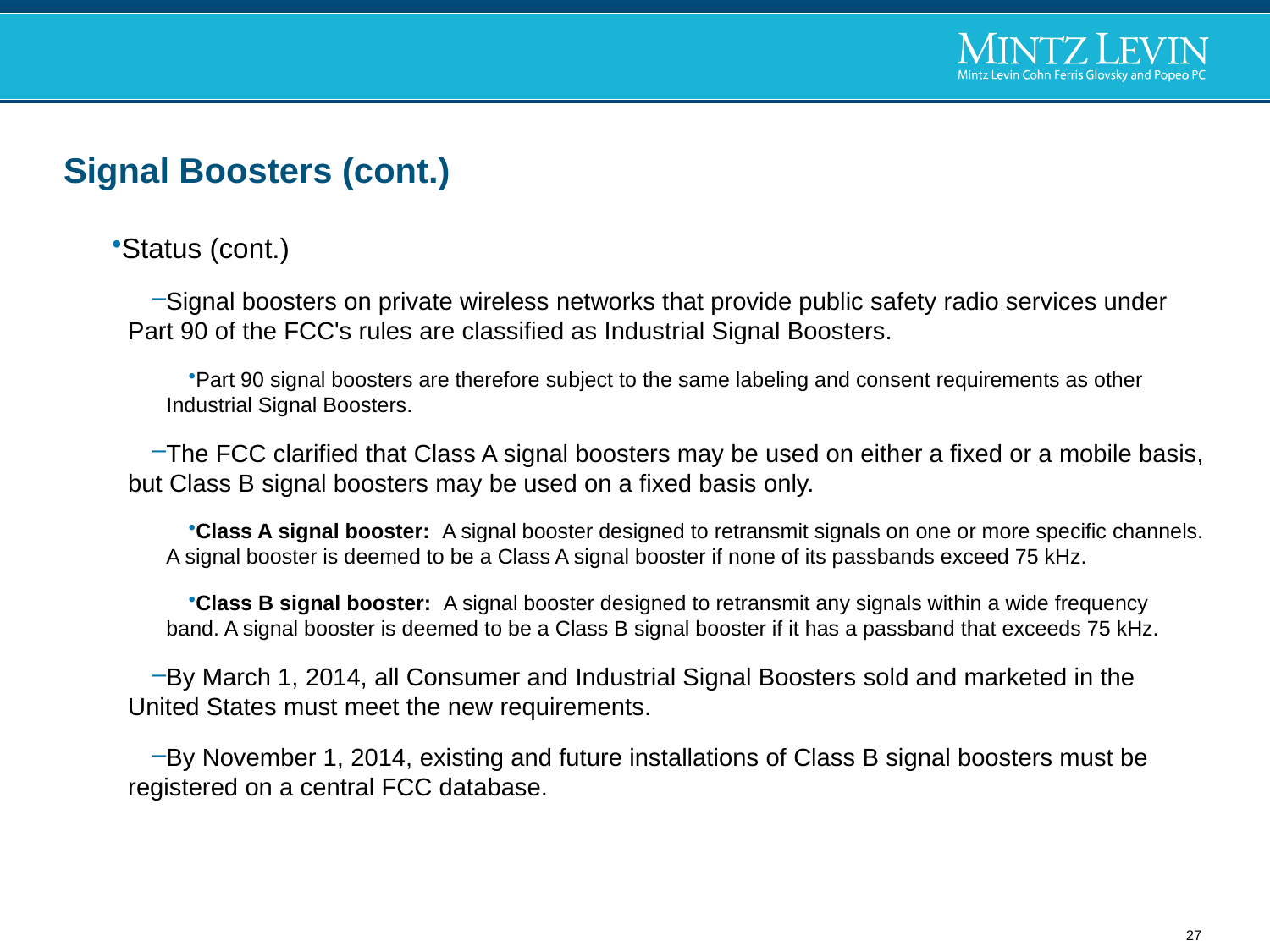

# Signal Boosters (cont.)
Status (cont.)
Signal boosters on private wireless networks that provide public safety radio services under Part 90 of the FCC's rules are classified as Industrial Signal Boosters.
Part 90 signal boosters are therefore subject to the same labeling and consent requirements as other Industrial Signal Boosters.
The FCC clarified that Class A signal boosters may be used on either a fixed or a mobile basis, but Class B signal boosters may be used on a fixed basis only.
Class A signal booster:  A signal booster designed to retransmit signals on one or more specific channels. A signal booster is deemed to be a Class A signal booster if none of its passbands exceed 75 kHz.
Class B signal booster:  A signal booster designed to retransmit any signals within a wide frequency band. A signal booster is deemed to be a Class B signal booster if it has a passband that exceeds 75 kHz.
By March 1, 2014, all Consumer and Industrial Signal Boosters sold and marketed in the United States must meet the new requirements.
By November 1, 2014, existing and future installations of Class B signal boosters must be registered on a central FCC database.
27